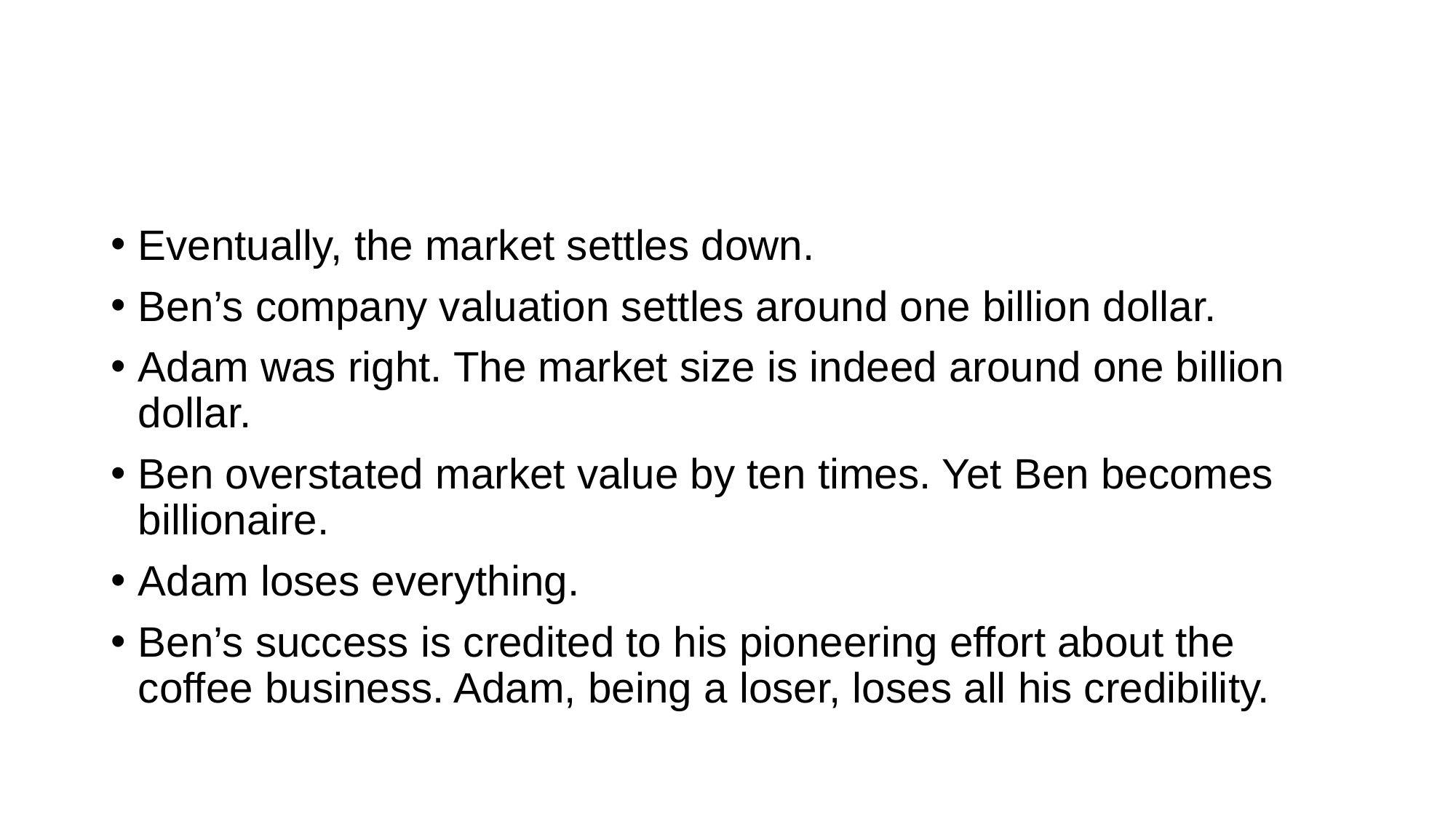

#
Eventually, the market settles down.
Ben’s company valuation settles around one billion dollar.
Adam was right. The market size is indeed around one billion dollar.
Ben overstated market value by ten times. Yet Ben becomes billionaire.
Adam loses everything.
Ben’s success is credited to his pioneering effort about the coffee business. Adam, being a loser, loses all his credibility.